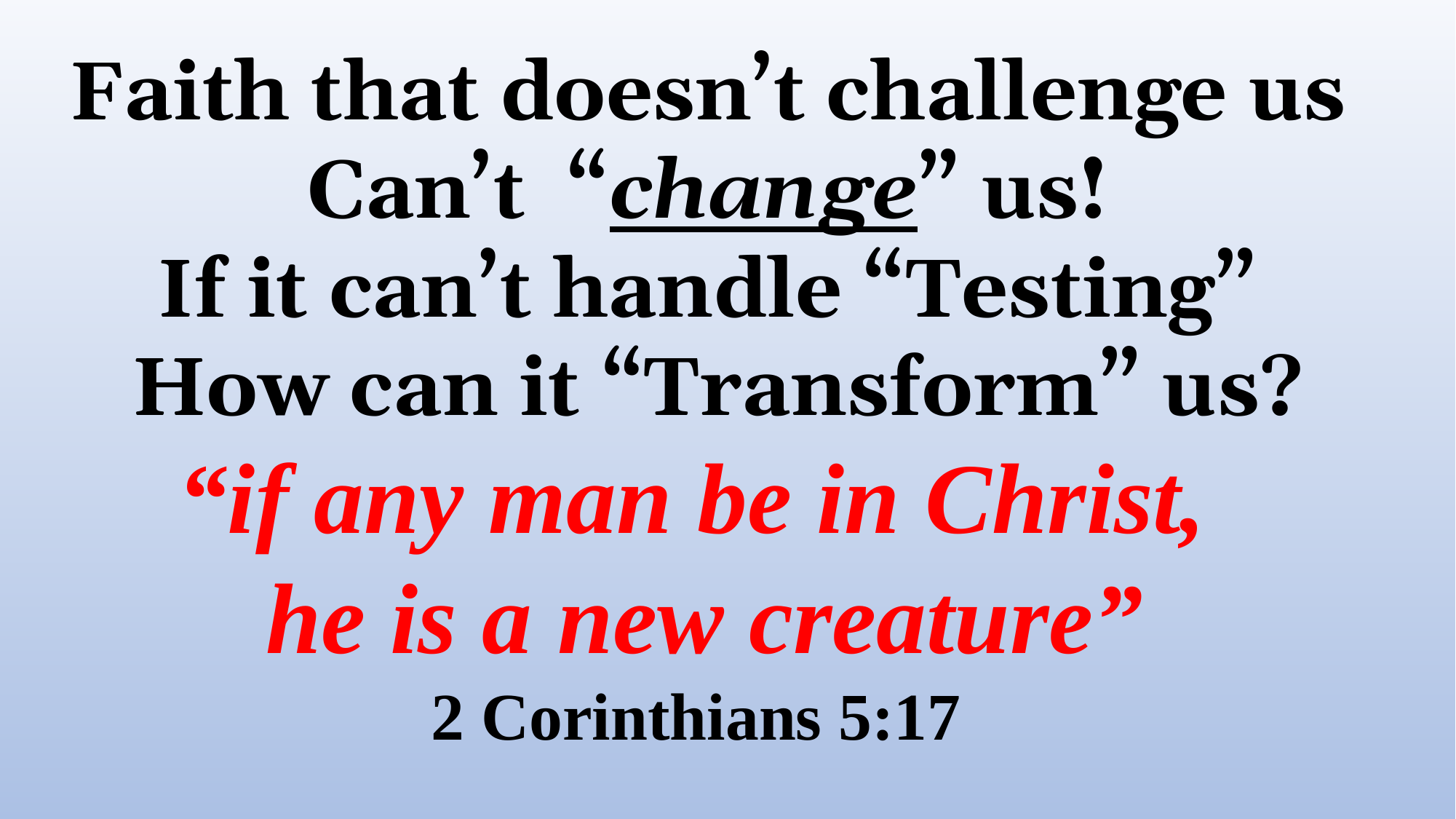

Faith that doesn’t challenge us
Can’t  “change” us!
If it can’t handle “Testing”
How can it “Transform” us?
“if any man be in Christ,
he is a new creature”
 2 Corinthians 5:17